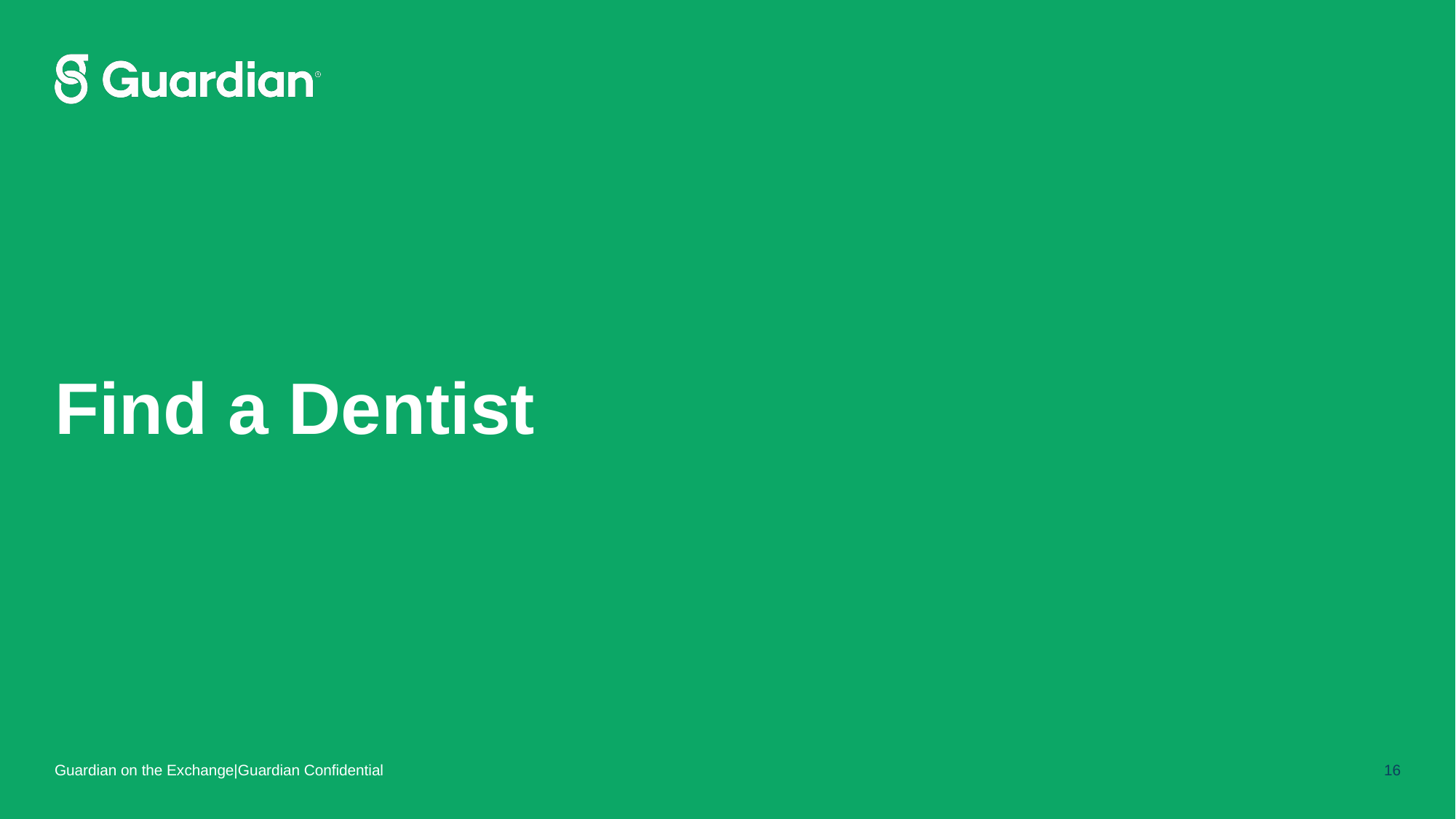

Find a Dentist
16
Guardian on the Exchange|Guardian Confidential